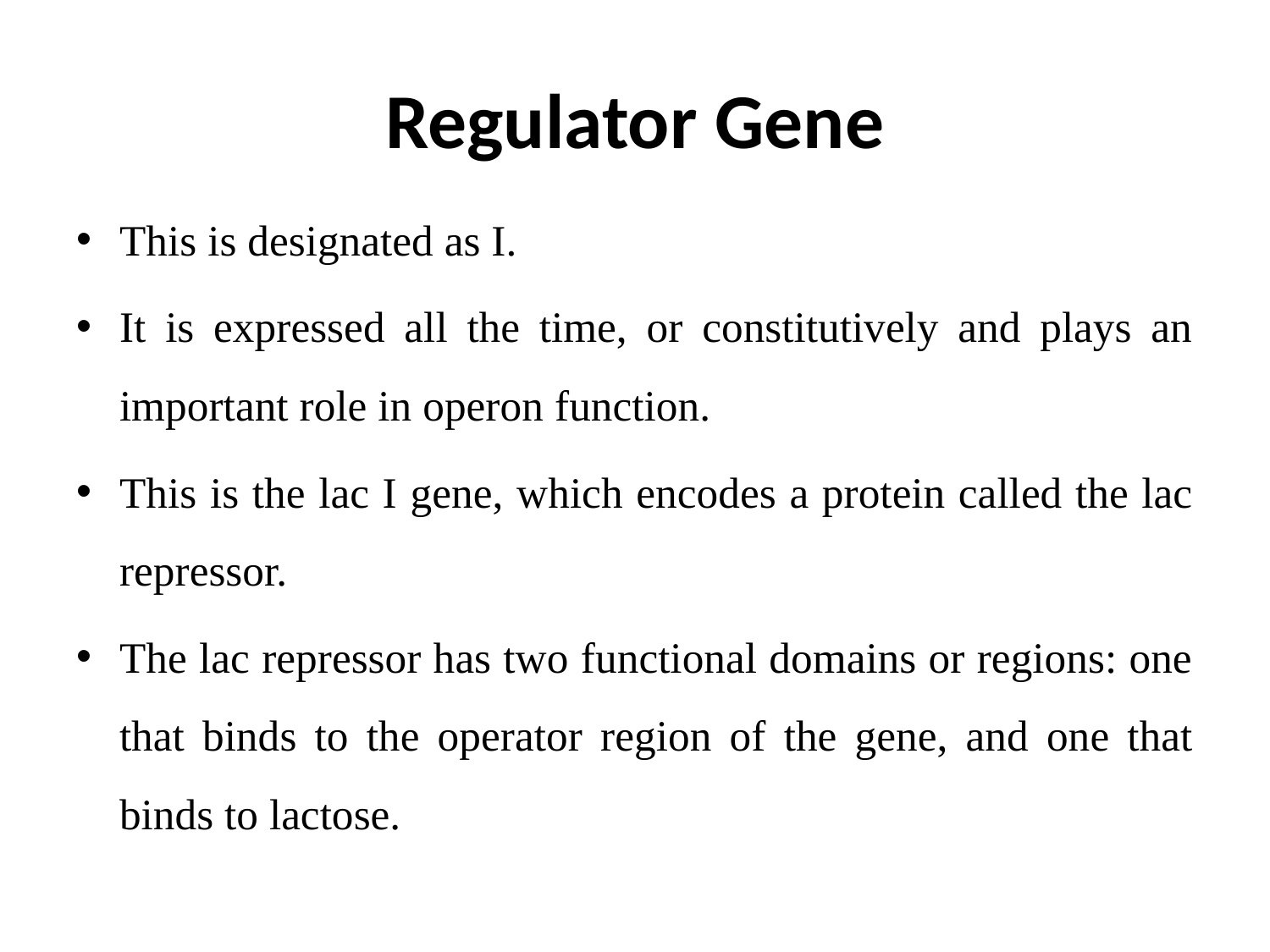

# Regulator Gene
This is designated as I.
It is expressed all the time, or constitutively and plays an important role in operon function.
This is the lac I gene, which encodes a protein called the lac repressor.
The lac repressor has two functional domains or regions: one that binds to the operator region of the gene, and one that binds to lactose.